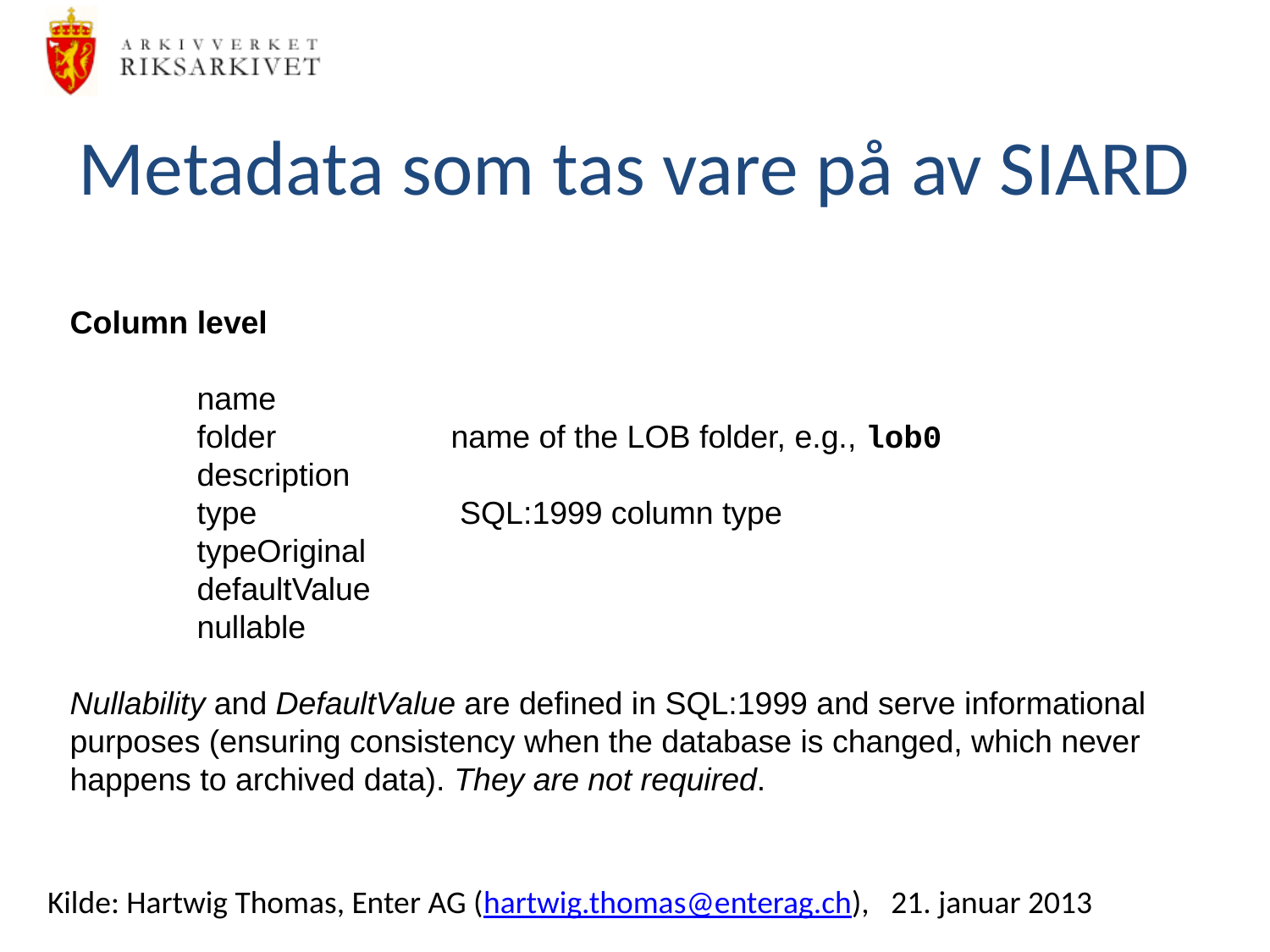

# Metadata som tas vare på av SIARD
Column level

	name
	folder	 	name of the LOB folder, e.g., lob0
	description
	type		 SQL:1999 column type
	typeOriginal
	defaultValue
	nullable

Nullability and DefaultValue are defined in SQL:1999 and serve informational purposes (ensuring consistency when the database is changed, which never happens to archived data). They are not required.
Kilde: Hartwig Thomas, Enter AG (hartwig.thomas@enterag.ch),   21. januar 2013